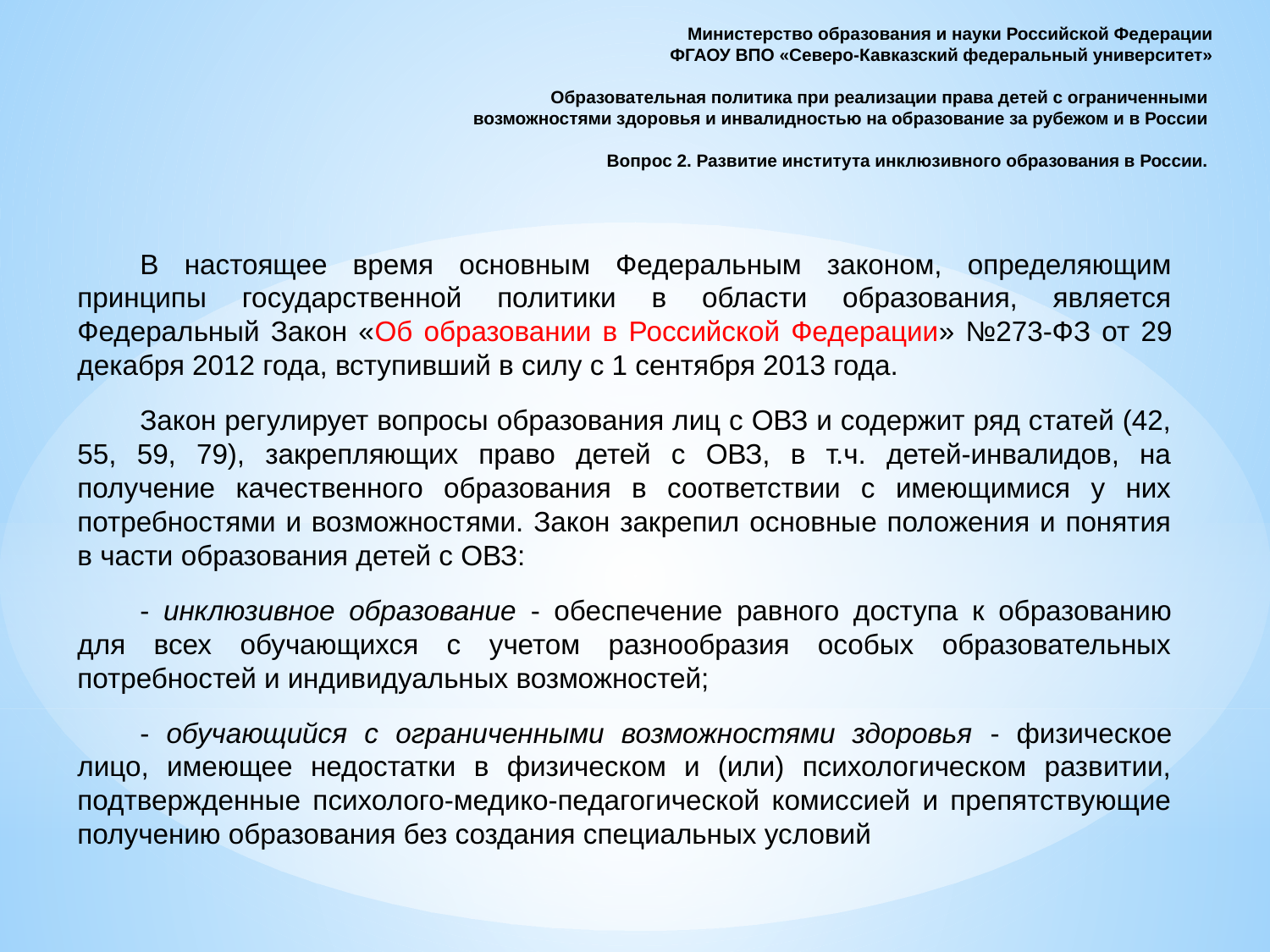

Министерство образования и науки Российской Федерации
ФГАОУ ВПО «Северо-Кавказский федеральный университет»
 Образовательная политика при реализации права детей с ограниченными
возможностями здоровья и инвалидностью на образование за рубежом и в России
 Вопрос 2. Развитие института инклюзивного образования в России.
#

В настоящее время основным Федеральным законом, определяющим принципы государственной политики в области образования, является Федеральный Закон «Об образовании в Российской Федерации» №273-ФЗ от 29 декабря 2012 года, вступивший в силу с 1 сентября 2013 года.
Закон регулирует вопросы образования лиц с ОВЗ и содержит ряд статей (42, 55, 59, 79), закрепляющих право детей с ОВЗ, в т.ч. детей-инвалидов, на получение качественного образования в соответствии с имеющимися у них потребностями и возможностями. Закон закрепил основные положения и понятия в части образования детей с ОВЗ:
- инклюзивное образование - обеспечение равного доступа к образованию для всех обучающихся с учетом разнообразия особых образовательных потребностей и индивидуальных возможностей;
- обучающийся с ограниченными возможностями здоровья - физическое лицо, имеющее недостатки в физическом и (или) психологическом развитии, подтвержденные психолого-медико-педагогической комиссией и препятствующие получению образования без создания специальных условий